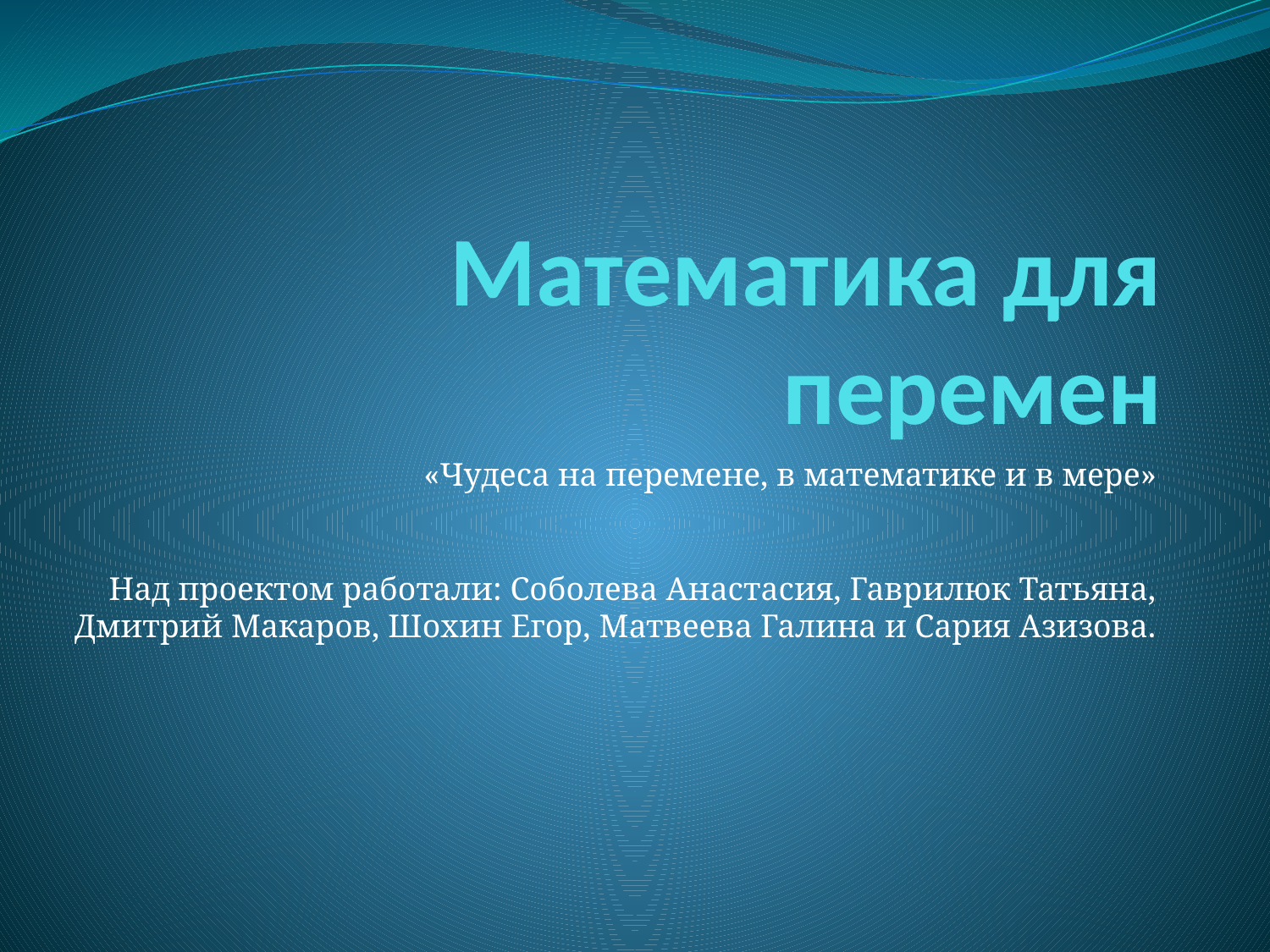

# Математика для перемен
«Чудеса на перемене, в математике и в мере»
Над проектом работали: Соболева Анастасия, Гаврилюк Татьяна, Дмитрий Макаров, Шохин Егор, Матвеева Галина и Сария Азизова.